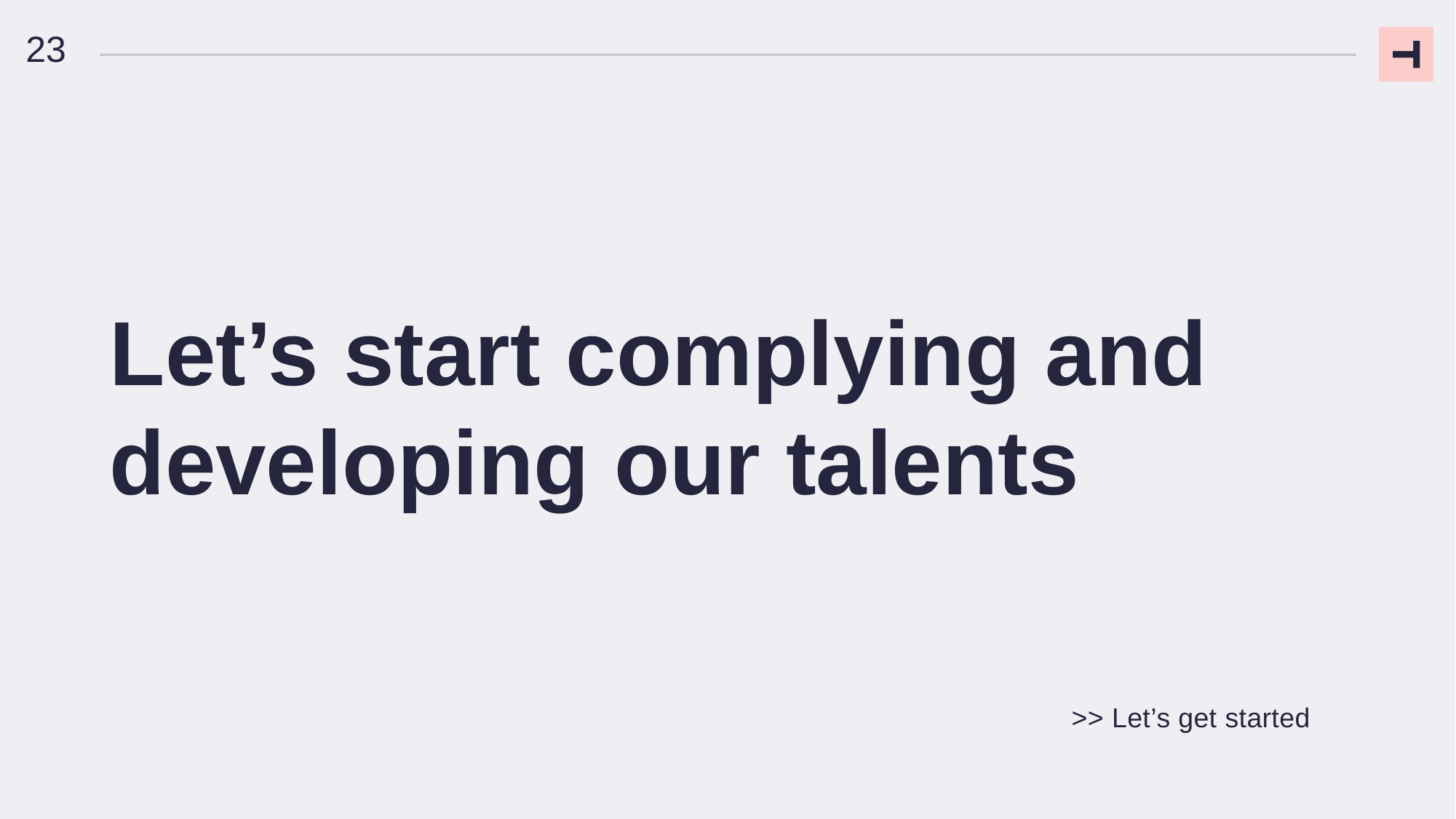

23
Let’s start complying and developing our talents
>> Let’s get started